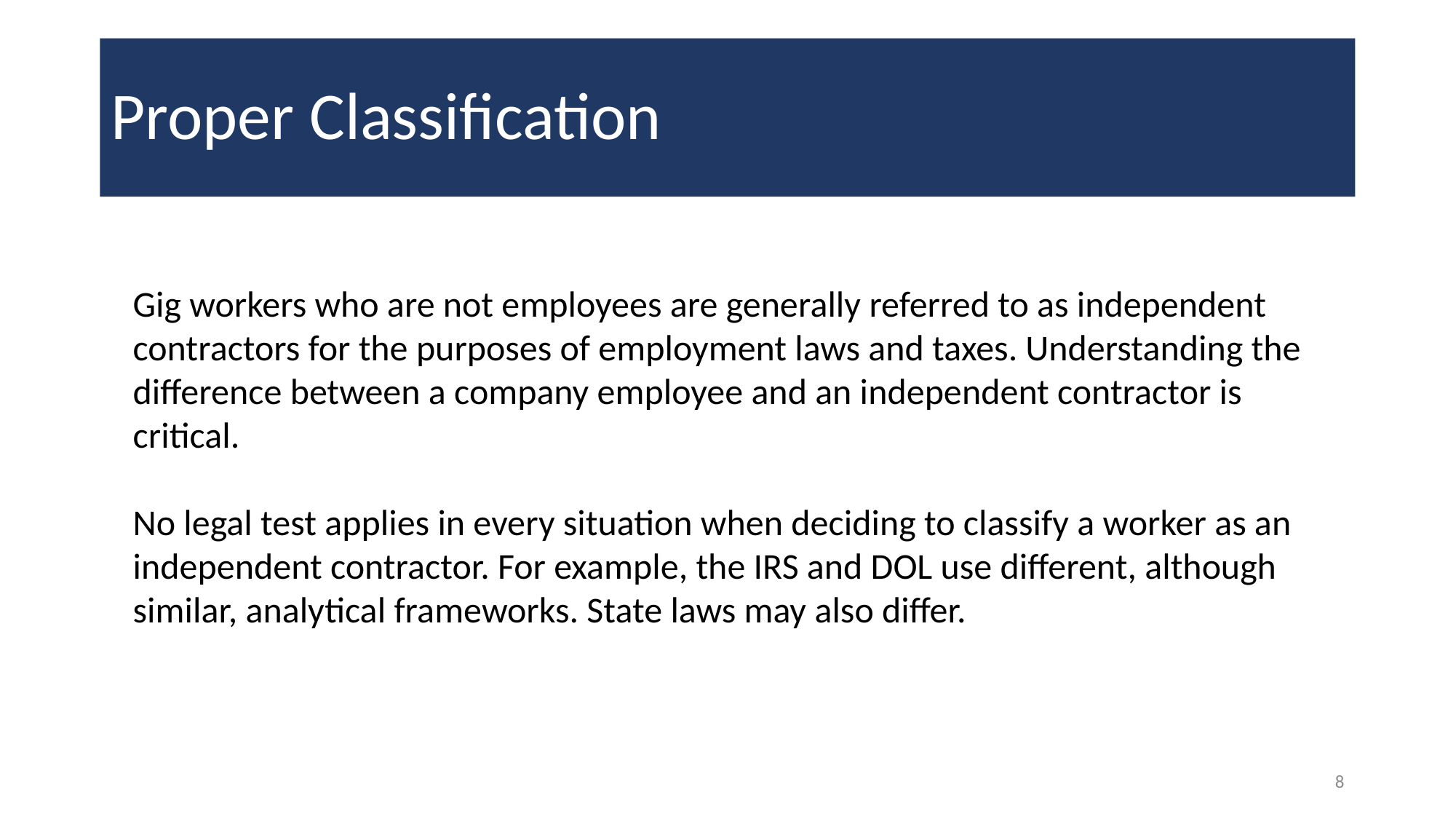

# Proper Classification
Gig workers who are not employees are generally referred to as independent contractors for the purposes of employment laws and taxes. Understanding the difference between a company employee and an independent contractor is critical.

No legal test applies in every situation when deciding to classify a worker as an independent contractor. For example, the IRS and DOL use different, although similar, analytical frameworks. State laws may also differ.

8